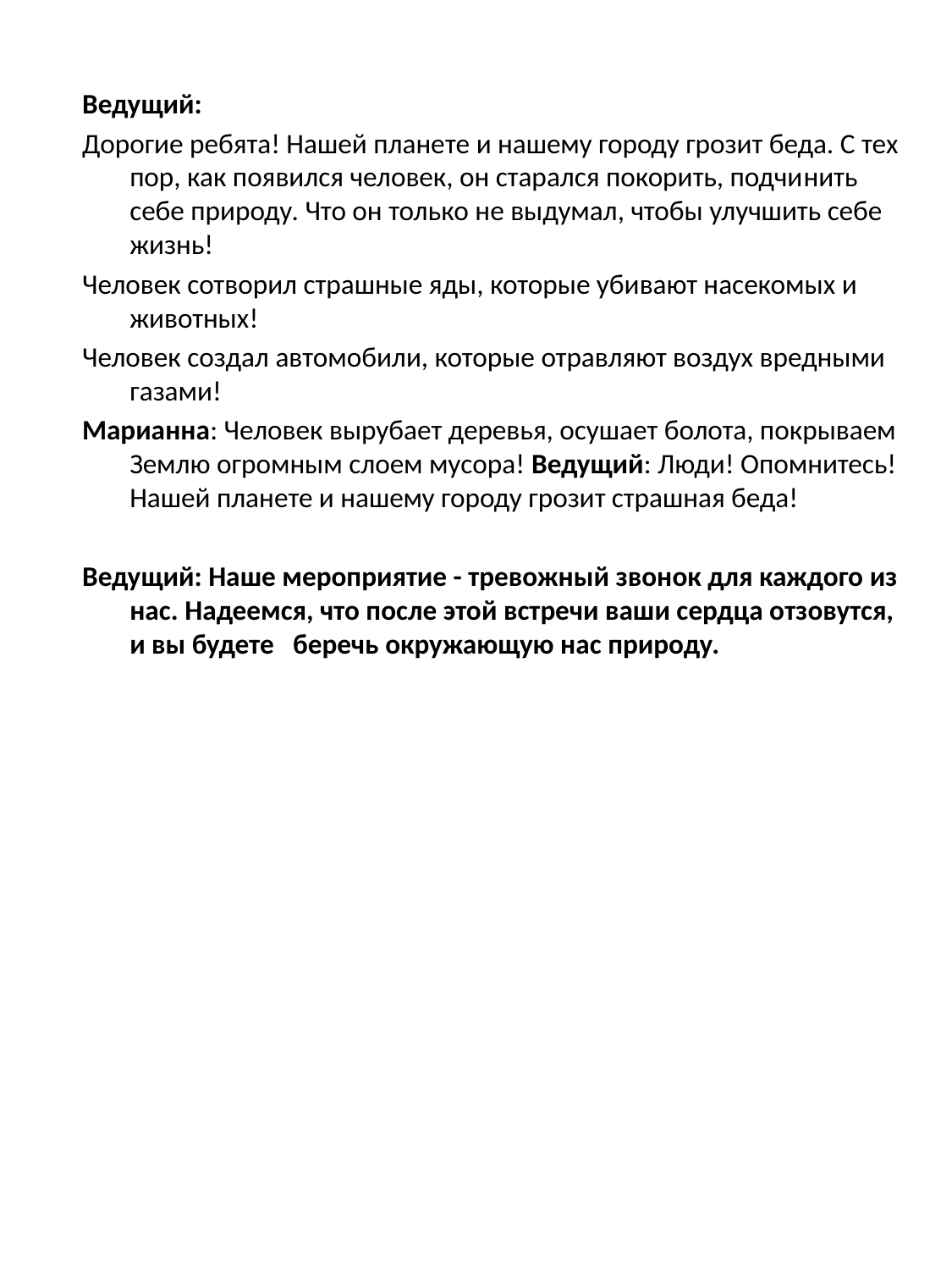

Ведущий:
Дорогие ребята! Нашей плане­те и нашему городу грозит беда. С тех пор, как появился человек, он старался покорить, подчи­нить себе природу. Что он толь­ко не выдумал, чтобы улучшить себе жизнь!
Человек сотворил страшные яды, которые убивают насекомых и животных!
Человек создал автомобили, которые отравляют воздух вредными газами!
Марианна: Человек вырубает деревья, осушает болота, покрываем Землю огромным слоем мусора! Ведущий: Люди! Опомнитесь! Нашей планете и нашему городу грозит страшная беда!

Ведущий: Наше мероприятие - тревожный звонок для каждого из нас. Надеемся, что после этой встречи ваши сердца отзовутся, и вы будете   беречь окружающую нас природу.